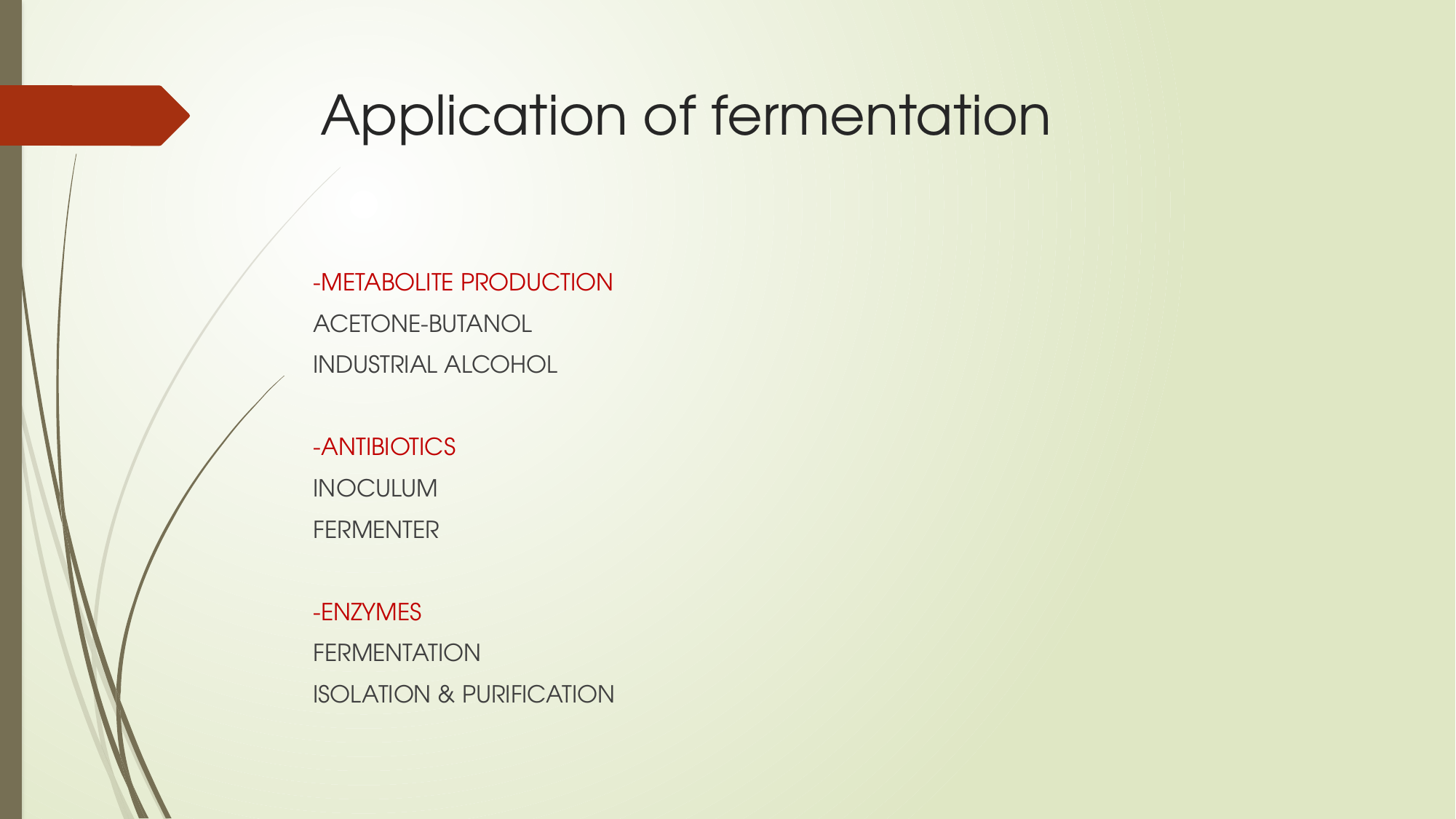

# Application of fermentation
-METABOLITE PRODUCTION
ACETONE-BUTANOL
INDUSTRIAL ALCOHOL

-ANTIBIOTICS
INOCULUM
FERMENTER

-ENZYMES
FERMENTATION
ISOLATION & PURIFICATION